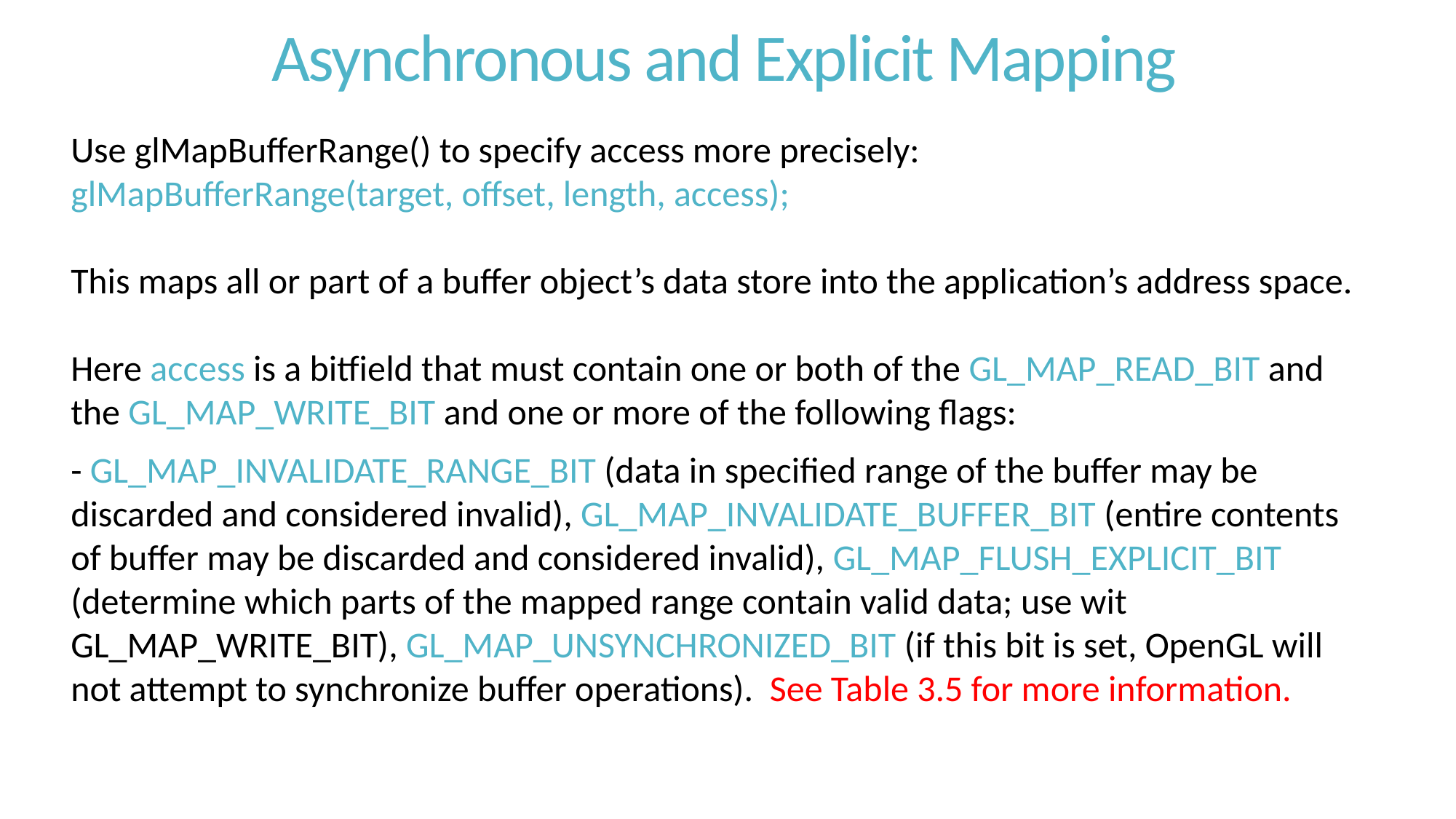

# Asynchronous and Explicit Mapping
Use glMapBufferRange() to specify access more precisely:
glMapBufferRange(target, offset, length, access);

This maps all or part of a buffer object’s data store into the application’s address space.

Here access is a bitfield that must contain one or both of the GL_MAP_READ_BIT and the GL_MAP_WRITE_BIT and one or more of the following flags:

- GL_MAP_INVALIDATE_RANGE_BIT (data in specified range of the buffer may be discarded and considered invalid), GL_MAP_INVALIDATE_BUFFER_BIT (entire contents of buffer may be discarded and considered invalid), GL_MAP_FLUSH_EXPLICIT_BIT (determine which parts of the mapped range contain valid data; use wit GL_MAP_WRITE_BIT), GL_MAP_UNSYNCHRONIZED_BIT (if this bit is set, OpenGL will not attempt to synchronize buffer operations).  See Table 3.5 for more information.